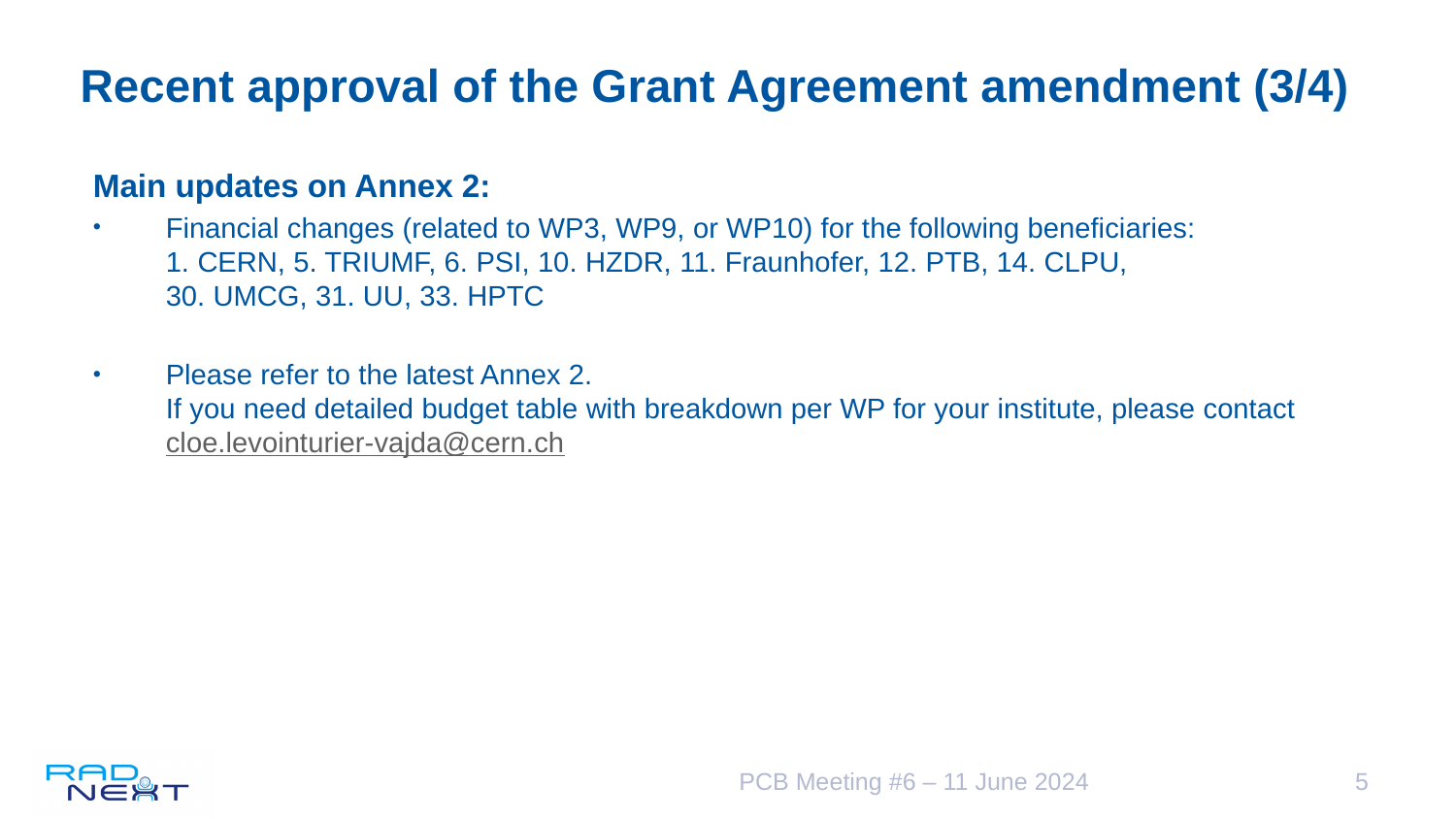

# Recent approval of the Grant Agreement amendment (3/4)
Main updates on Annex 2:
Financial changes (related to WP3, WP9, or WP10) for the following beneficiaries:
1. CERN, 5. TRIUMF, 6. PSI, 10. HZDR, 11. Fraunhofer, 12. PTB, 14. CLPU,
30. UMCG, 31. UU, 33. HPTC

Please refer to the latest Annex 2.
If you need detailed budget table with breakdown per WP for your institute, please contact cloe.levointurier-vajda@cern.ch
PCB Meeting #6 – 11 June 2024
5